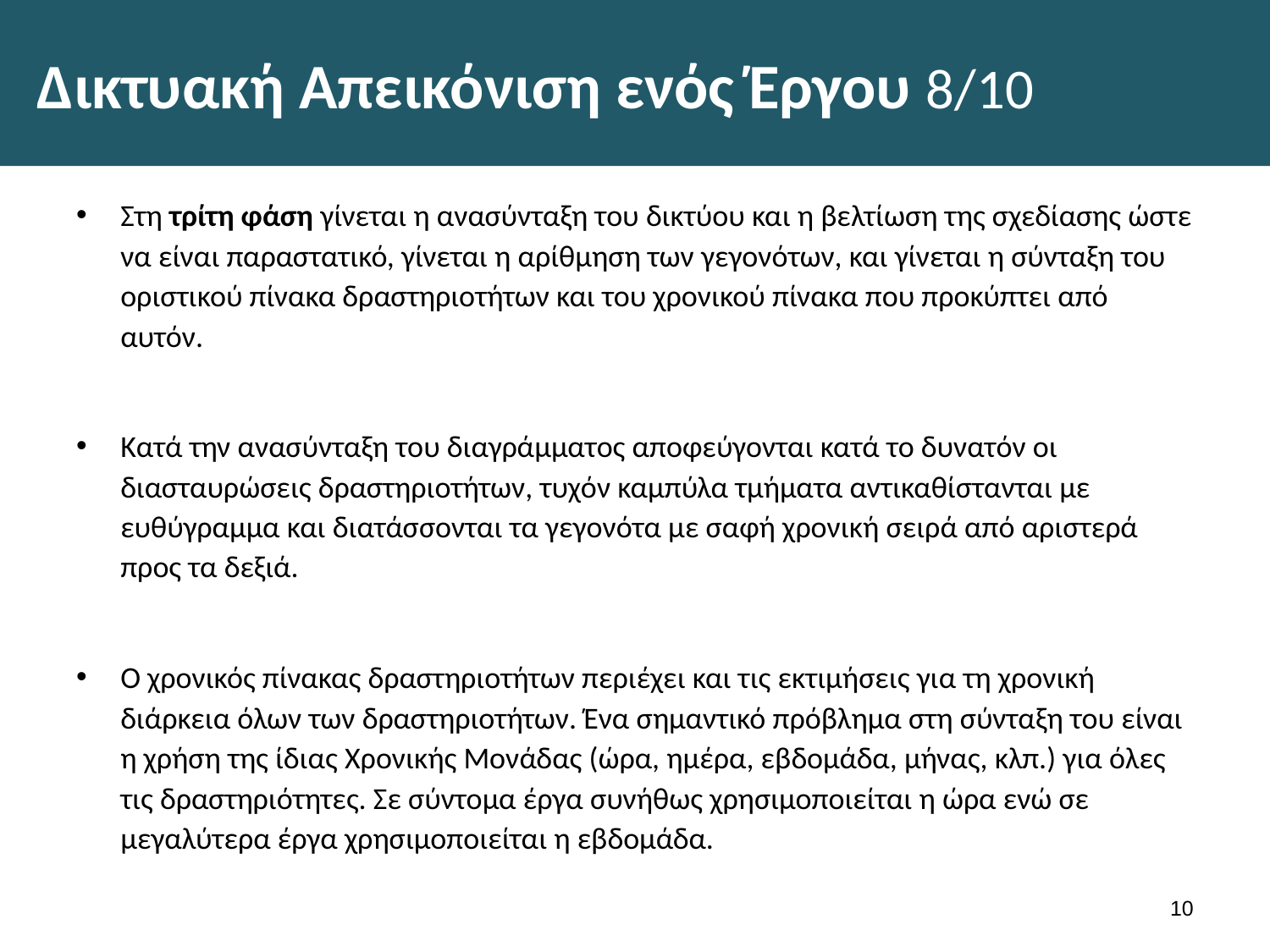

# Δικτυακή Απεικόνιση ενός Έργου 8/10
Στη τρίτη φάση γίνεται η ανασύνταξη του δικτύου και η βελτίωση της σχεδίασης ώστε να είναι παραστατικό, γίνεται η αρίθμηση των γεγονότων, και γίνεται η σύνταξη του οριστικού πίνακα δραστηριοτήτων και του χρονικού πίνακα που προκύπτει από αυτόν.

Κατά την ανασύνταξη του διαγράμματος αποφεύγονται κατά το δυνατόν οι διασταυρώσεις δραστηριοτήτων, τυχόν καμπύλα τμήματα αντικαθίστανται με ευθύγραμμα και διατάσσονται τα γεγονότα με σαφή χρονική σειρά από αριστερά προς τα δεξιά.

Ο χρονικός πίνακας δραστηριοτήτων περιέχει και τις εκτιμήσεις για τη χρονική διάρκεια όλων των δραστηριοτήτων. Ένα σημαντικό πρόβλημα στη σύνταξη του είναι η χρήση της ίδιας Χρονικής Μονάδας (ώρα, ημέρα, εβδομάδα, μήνας, κλπ.) για όλες τις δραστηριότητες. Σε σύντομα έργα συνήθως χρησιμοποιείται η ώρα ενώ σε μεγαλύτερα έργα χρησιμοποιείται η εβδομάδα.
10